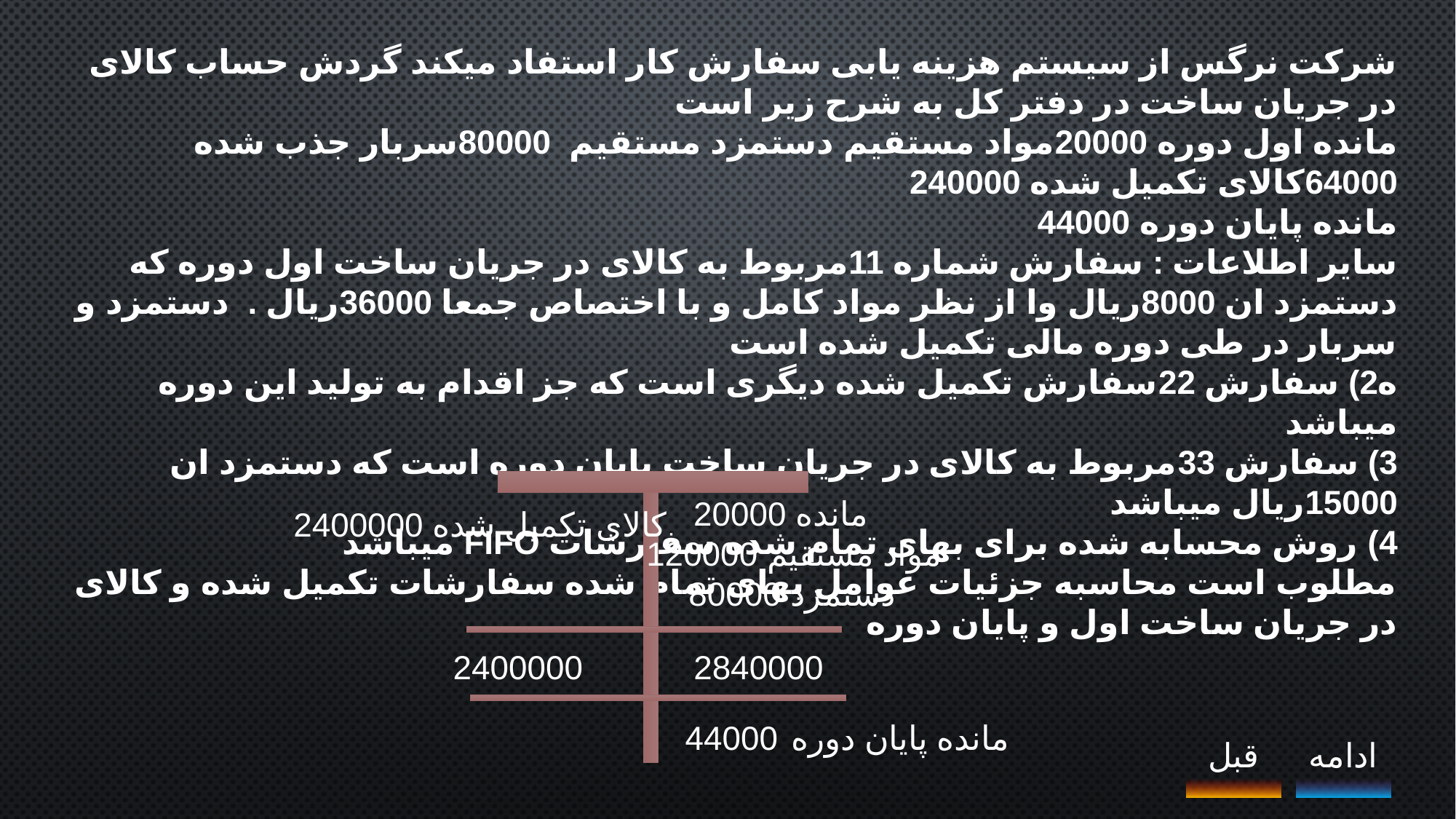

شرکت نرگس از سیستم هزینه یابی سفارش کار استفاد میکند گردش حساب کالای در جریان ساخت در دفتر کل به شرح زیر است
مانده اول دوره 20000مواد مستقیم دستمزد مستقیم  80000سربار جذب شده 64000کالای تکمیل شده 240000
مانده پایان دوره 44000
سایر اطلاعات : سفارش شماره 11مربوط به کالای در جریان ساخت اول دوره که دستمزد ان 8000ریال وا از نظر مواد کامل و با اختصاص جمعا 36000ریال .  دستمزد و سربار در طی دوره مالی تکمیل شده است
ه2) سفارش 22سفارش تکمیل شده دیگری است که جز اقدام به تولید این دوره میباشد
3) سفارش 33مربوط به کالای در جریان ساخت پایان دوره است که دستمزد ان 15000ریال میباشد
4) روش محسابه شده برای بهای تمام شده سفارشات FIFO میباشد
مطلوب است محاسبه جزئیات عوامل بهای تمام شده سفارشات تکمیل شده و کالای در جریان ساخت اول و پایان دوره

        مانده 20000
مواد مستقیم 120000
     دستمزد 80000
کالای تکمیل شده 2400000

2400000
2840000

قبل
ادامه
44000
مانده پایان دوره